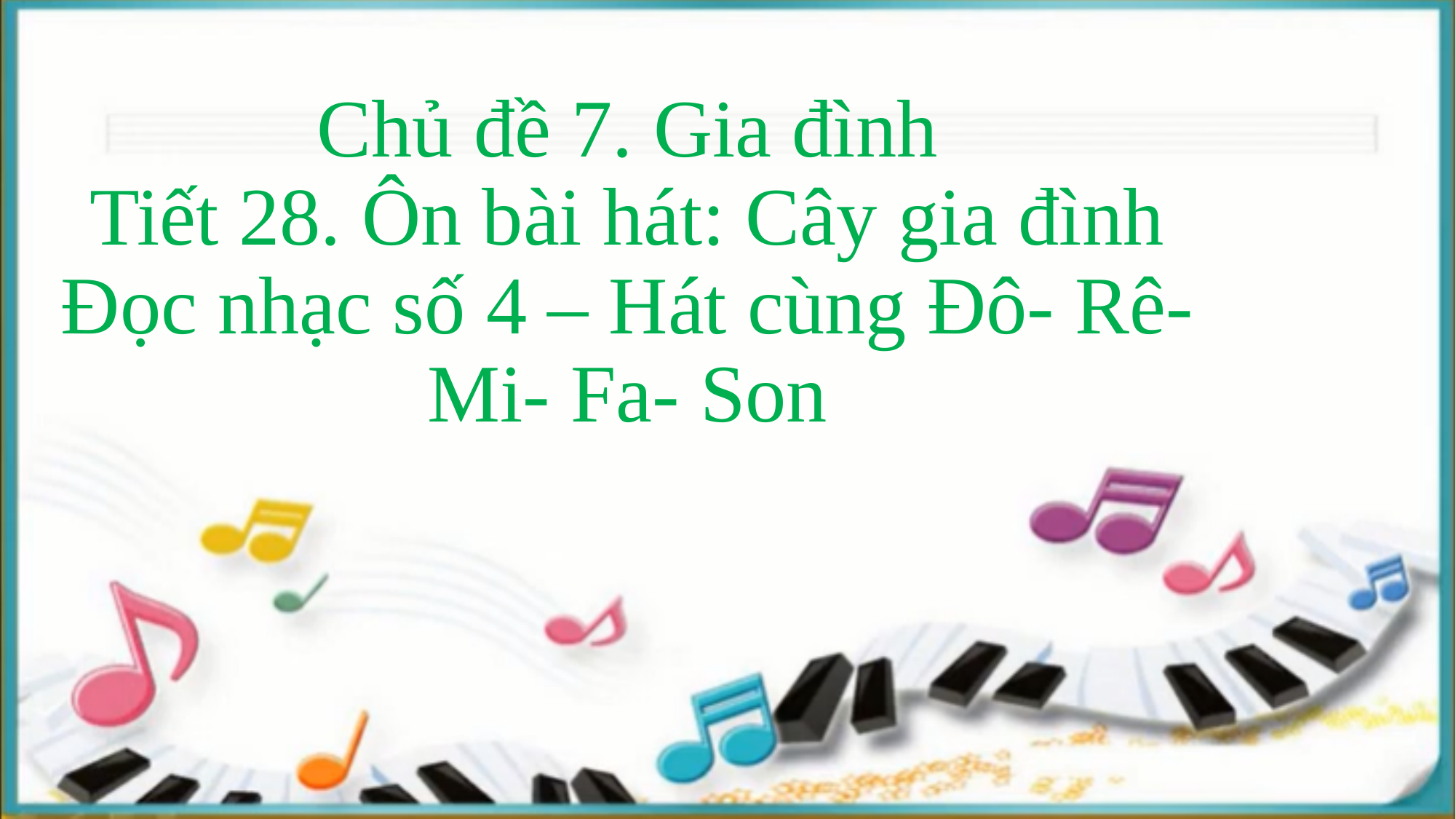

# Chủ đề 7. Gia đình Tiết 28. Ôn bài hát: Cây gia đình Đọc nhạc số 4 – Hát cùng Đô- Rê- Mi- Fa- Son